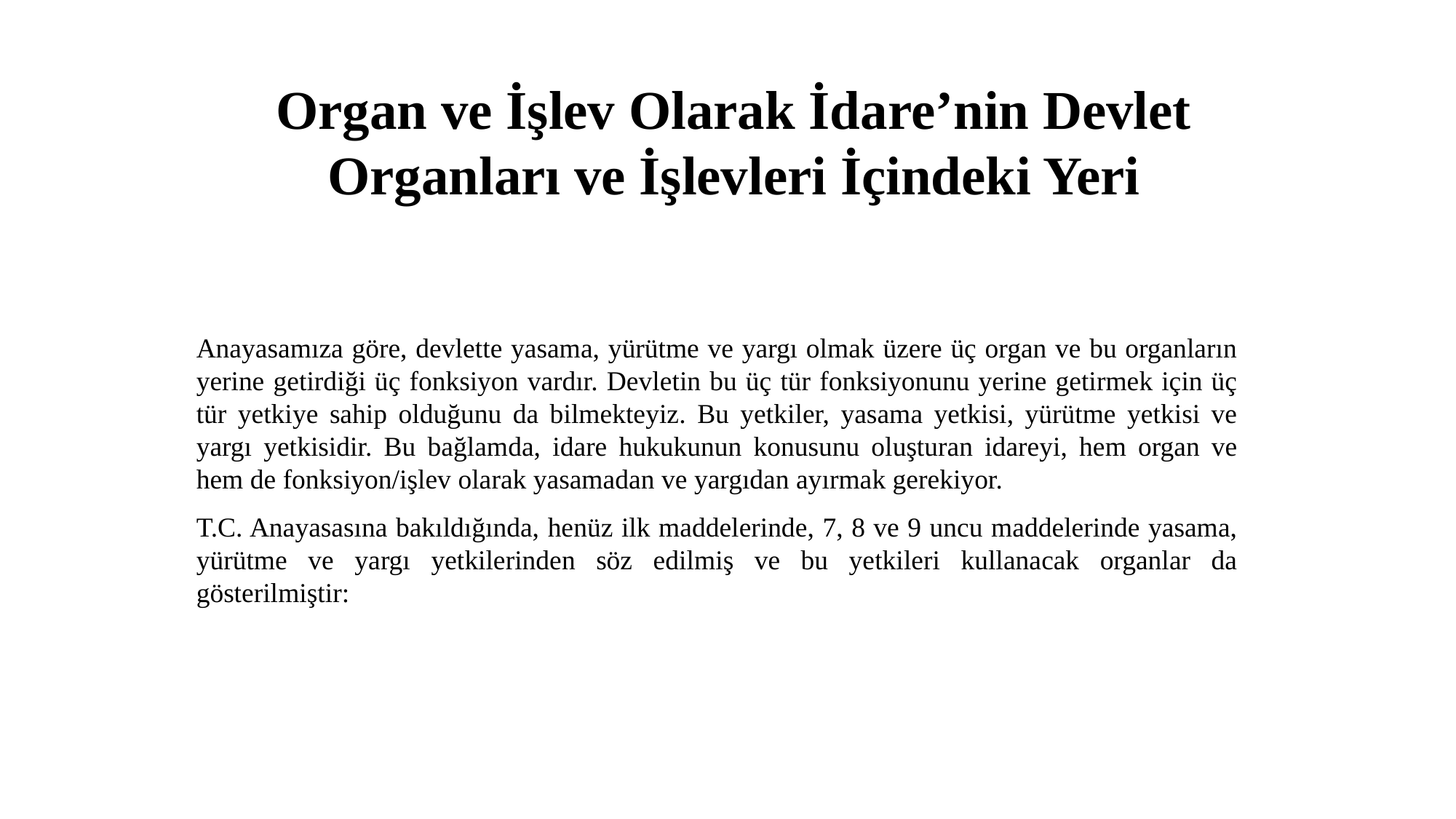

# Organ ve İşlev Olarak İdare’nin Devlet Organları ve İşlevleri İçindeki Yeri

Anayasamıza göre, devlette yasama, yürütme ve yargı olmak üzere üç organ ve bu organların yerine getirdiği üç fonksiyon vardır. Devletin bu üç tür fonksiyonunu yerine getirmek için üç tür yetkiye sahip olduğunu da bilmekteyiz. Bu yetkiler, yasama yetkisi, yürütme yetkisi ve yargı yetkisidir. Bu bağlamda, idare hukukunun konusunu oluşturan idareyi, hem organ ve hem de fonksiyon/işlev olarak yasamadan ve yargıdan ayırmak gerekiyor.
T.C. Anayasasına bakıldığında, henüz ilk maddelerinde, 7, 8 ve 9 uncu maddelerinde yasama, yürütme ve yargı yetkilerinden söz edilmiş ve bu yetkileri kullanacak organlar da gösterilmiştir: